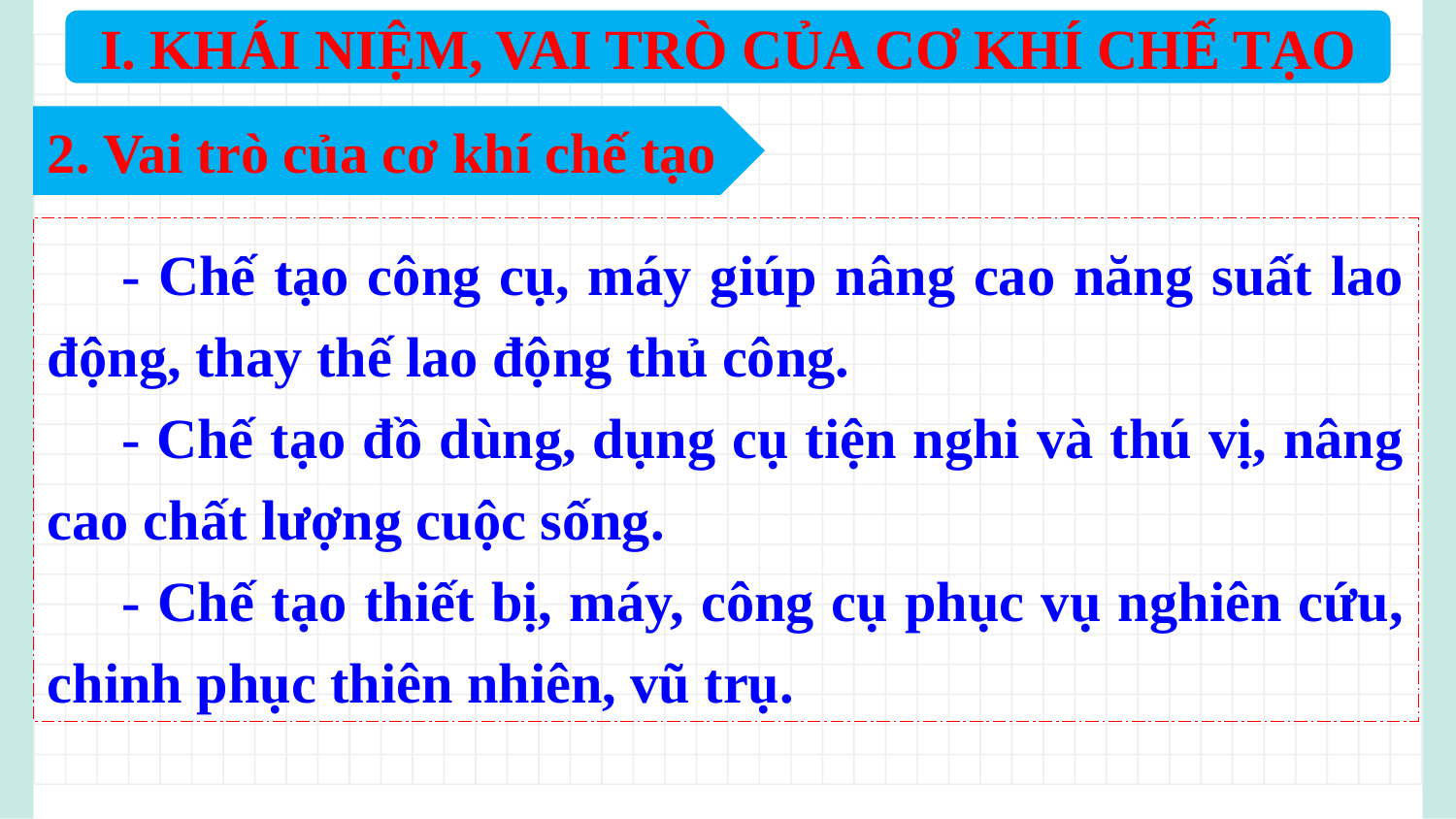

I. KHÁI NIỆM, VAI TRÒ CỦA CƠ KHÍ CHẾ TẠO
2. Vai trò của cơ khí chế tạo
	- Chế tạo công cụ, máy giúp nâng cao năng suất lao động, thay thế lao động thủ công.
	- Chế tạo đồ dùng, dụng cụ tiện nghi và thú vị, nâng cao chất lượng cuộc sống.
	- Chế tạo thiết bị, máy, công cụ phục vụ nghiên cứu, chinh phục thiên nhiên, vũ trụ.